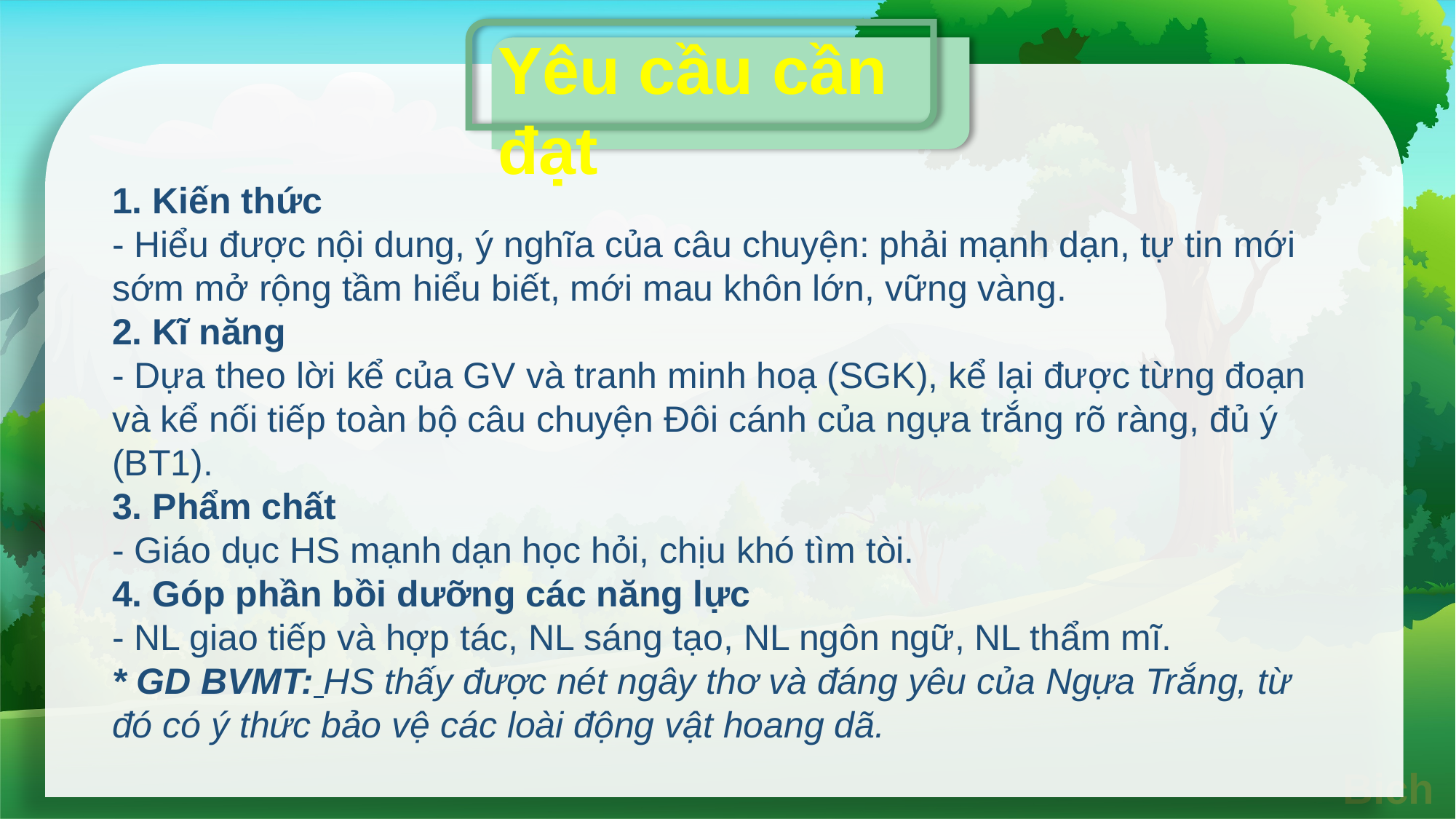

Yêu cầu cần đạt

1. Kiến thức
- Hiểu được nội dung, ý nghĩa của câu chuyện: phải mạnh dạn, tự tin mới sớm mở rộng tầm hiểu biết, mới mau khôn lớn, vững vàng.
2. Kĩ năng
- Dựa theo lời kể của GV và tranh minh hoạ (SGK), kể lại được từng đoạn và kể nối tiếp toàn bộ câu chuyện Đôi cánh của ngựa trắng rõ ràng, đủ ý (BT1).
3. Phẩm chất
- Giáo dục HS mạnh dạn học hỏi, chịu khó tìm tòi.
4. Góp phần bồi dưỡng các năng lực
- NL giao tiếp và hợp tác, NL sáng tạo, NL ngôn ngữ, NL thẩm mĩ.
* GD BVMT: HS thấy được nét ngây thơ và đáng yêu của Ngựa Trắng, từ đó có ý thức bảo vệ các loài động vật hoang dã.